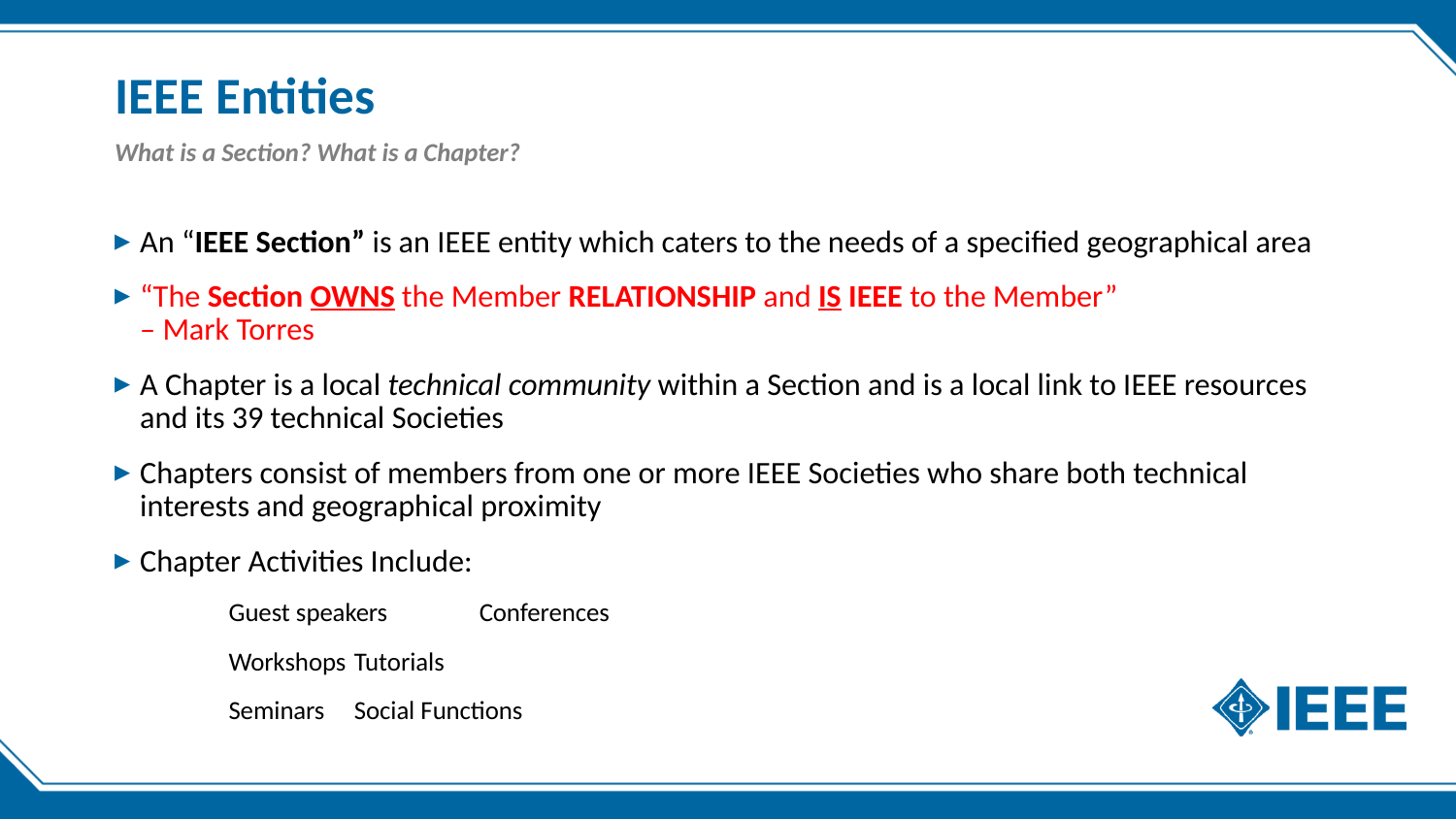

# IEEE Entities
What is a Section? What is a Chapter?
An “IEEE Section” is an IEEE entity which caters to the needs of a specified geographical area
“The Section OWNS the Member RELATIONSHIP and IS IEEE to the Member”
– Mark Torres
A Chapter is a local technical community within a Section and is a local link to IEEE resources and its 39 technical Societies
Chapters consist of members from one or more IEEE Societies who share both technical interests and geographical proximity
Chapter Activities Include:
Guest speakers		Conferences
Workshops		Tutorials
Seminars		Social Functions